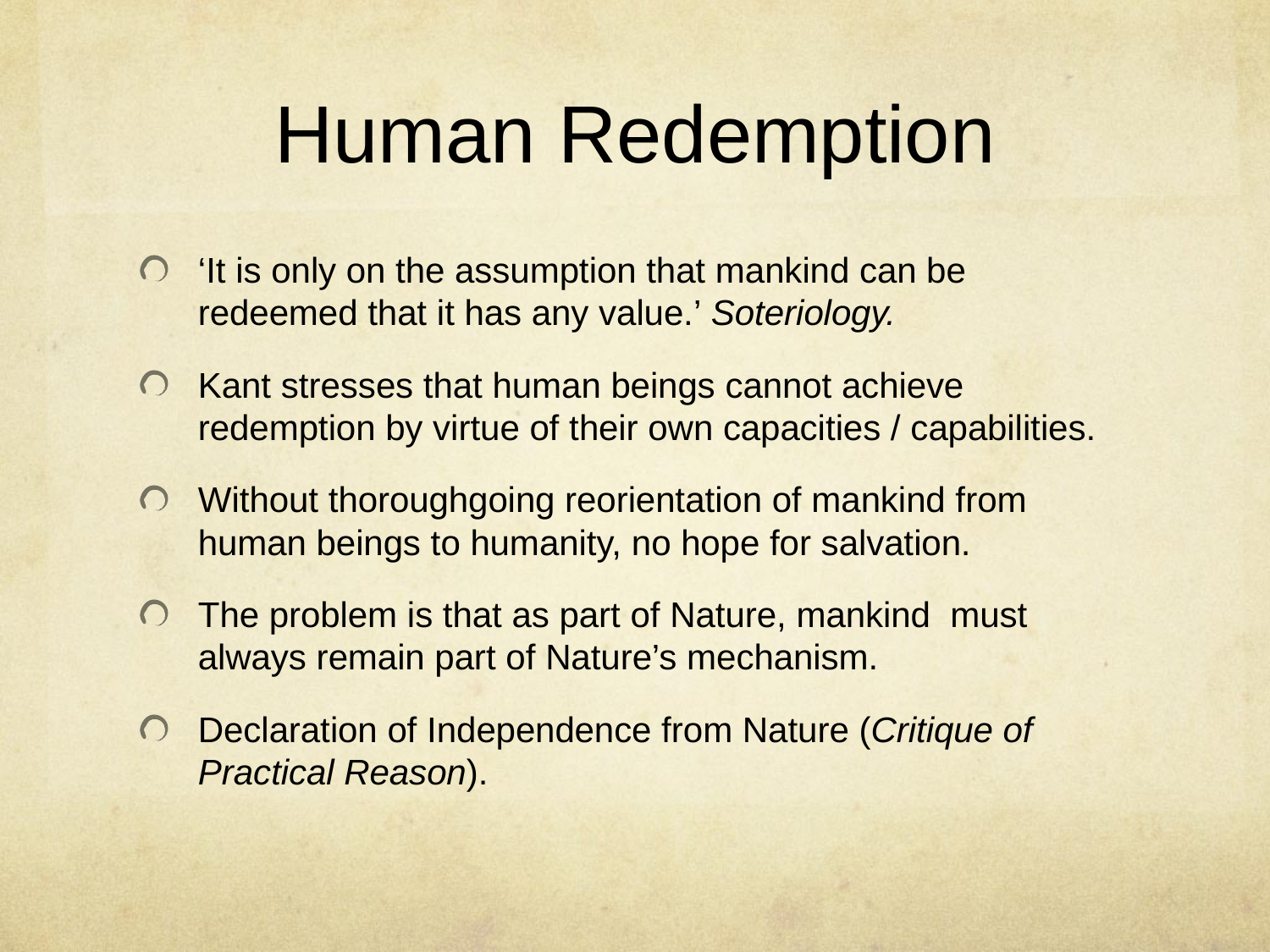

# Human Redemption
‘It is only on the assumption that mankind can be redeemed that it has any value.’ Soteriology.
Kant stresses that human beings cannot achieve  redemption by virtue of their own capacities / capabilities.
Without thoroughgoing reorientation of mankind from human beings to humanity, no hope for salvation.
The problem is that as part of Nature, mankind  must always remain part of Nature’s mechanism.
Declaration of Independence from Nature (Critique of Practical Reason).